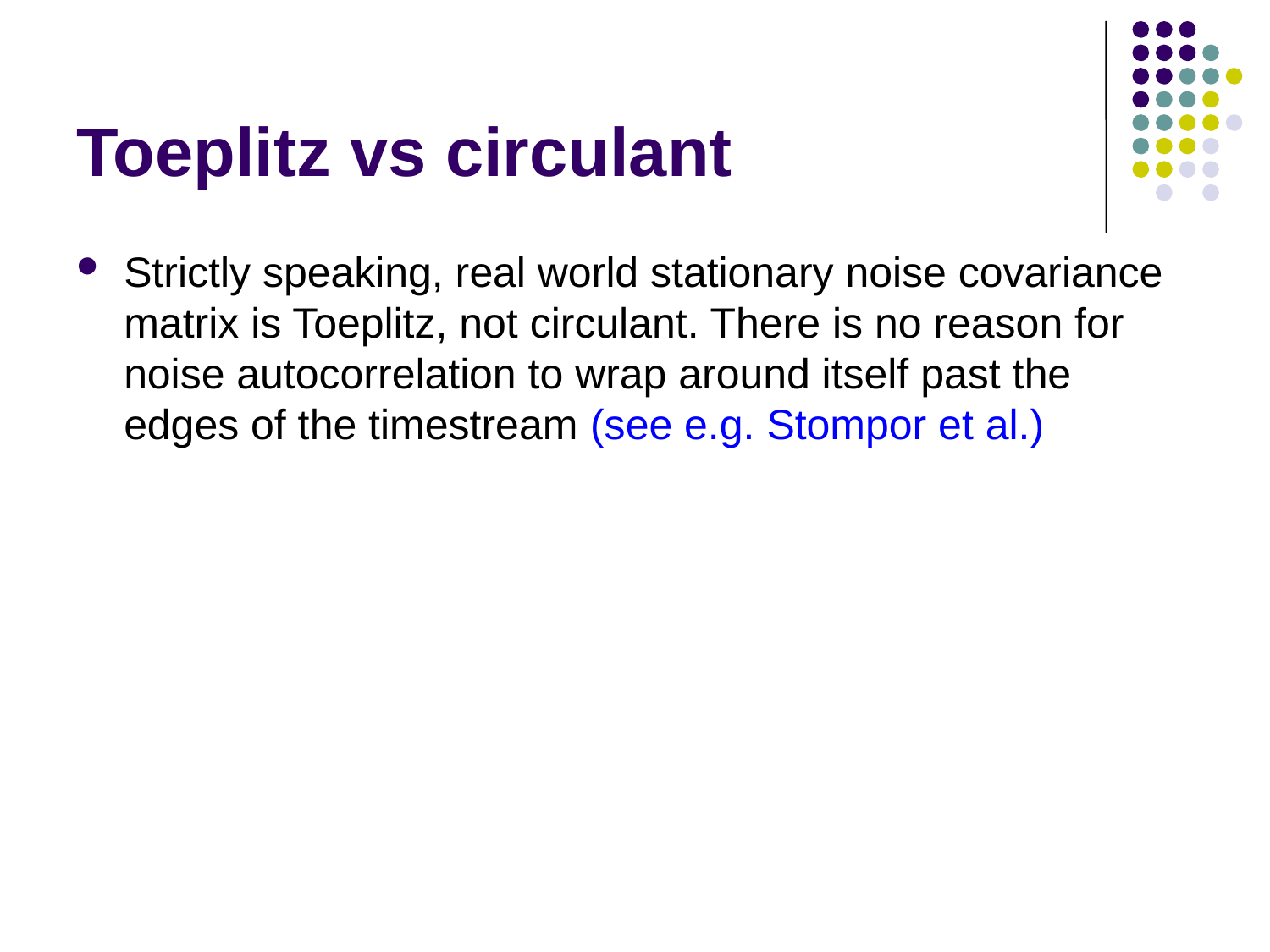

# Toeplitz vs circulant
Strictly speaking, real world stationary noise covariance matrix is Toeplitz, not circulant. There is no reason for noise autocorrelation to wrap around itself past the edges of the timestream (see e.g. Stompor et al.)